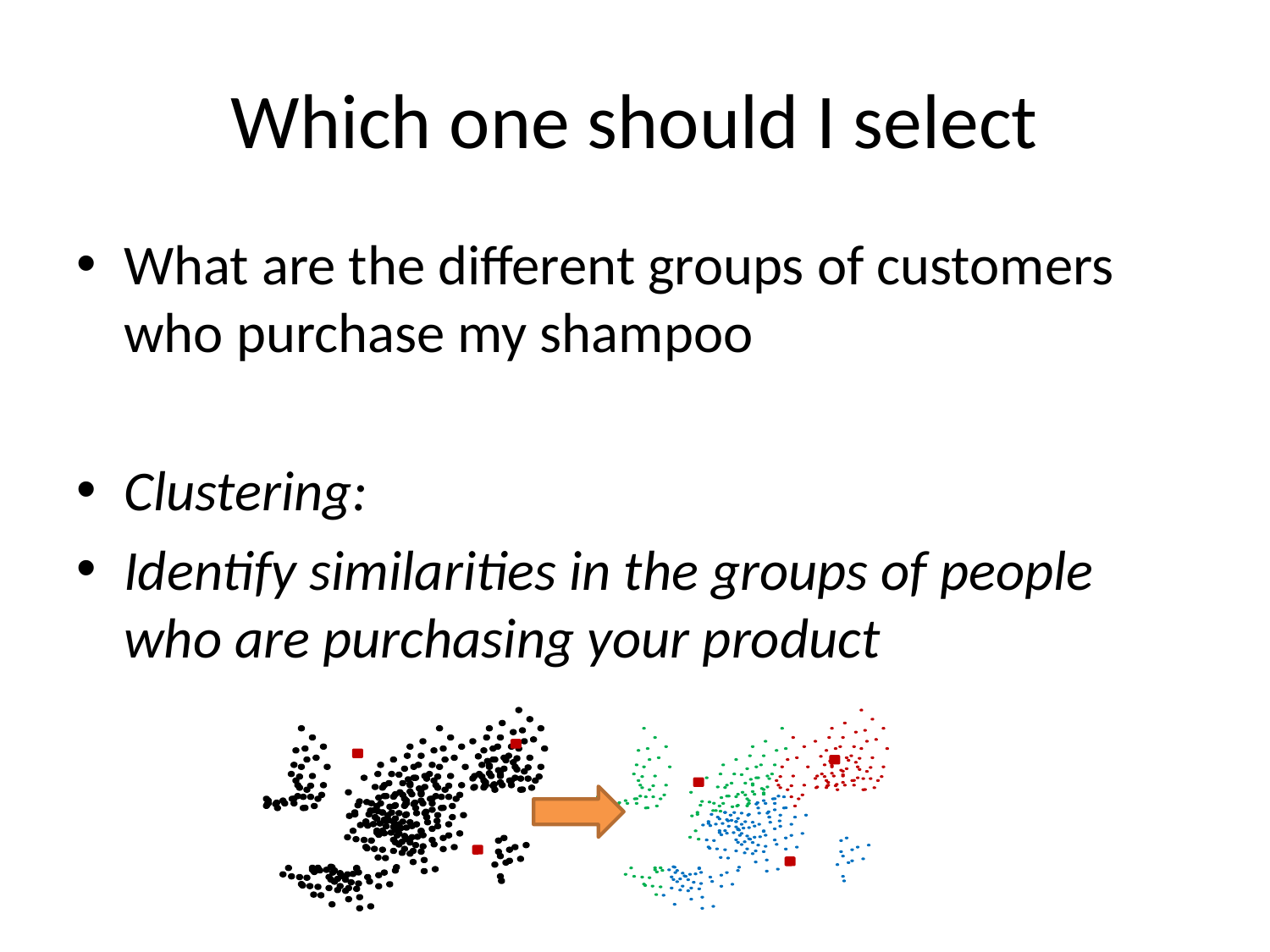

# Which one should I select
What are the different groups of customers who purchase my shampoo

Clustering:
Identify similarities in the groups of people who are purchasing your product